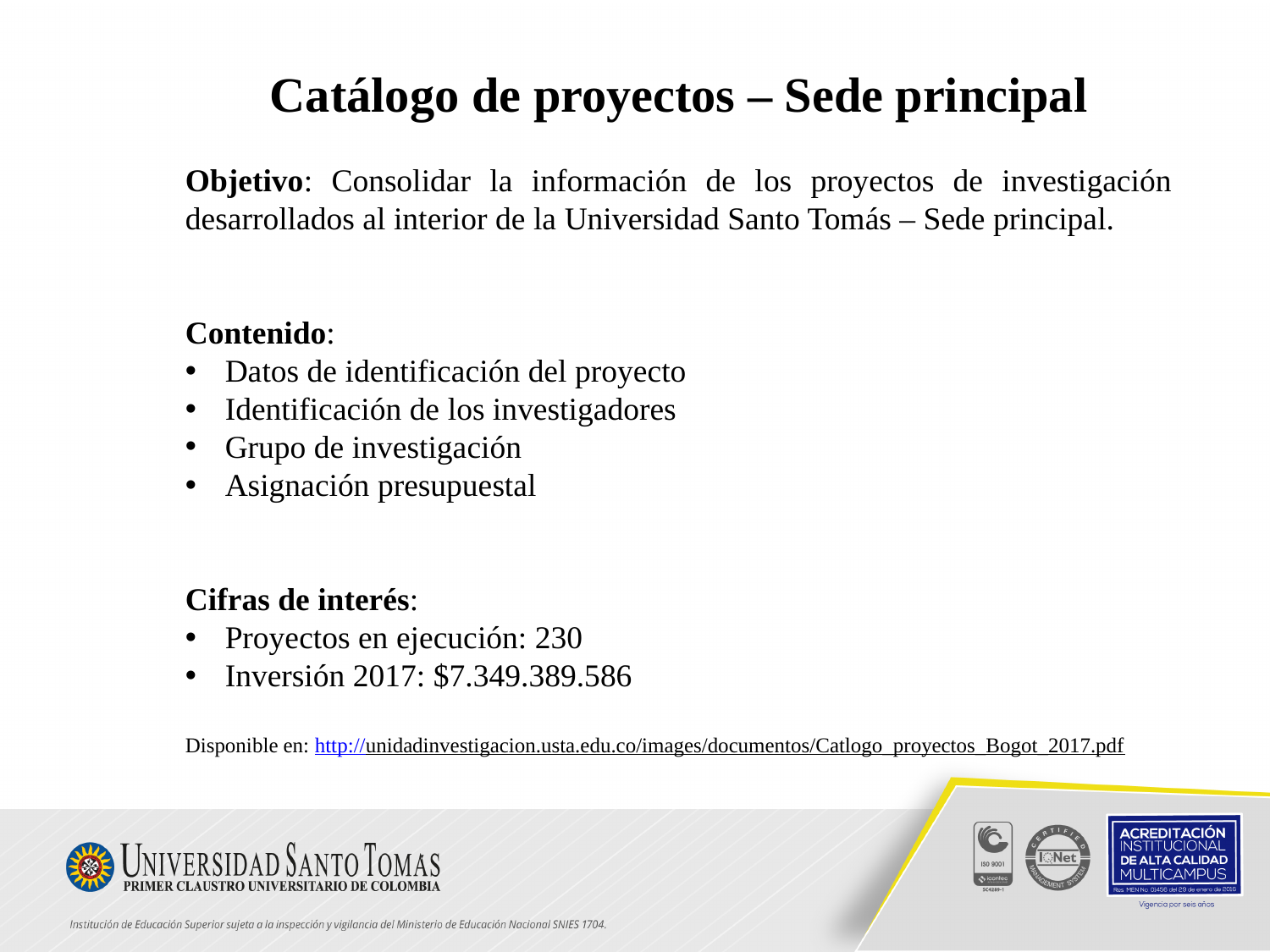

Catálogo de proyectos – Sede principal

Objetivo: Consolidar la información de los proyectos de investigación desarrollados al interior de la Universidad Santo Tomás – Sede principal.

Contenido:
Datos de identificación del proyecto
Identificación de los investigadores
Grupo de investigación
Asignación presupuestal

Cifras de interés:
Proyectos en ejecución: 230
Inversión 2017: $7.349.389.586

Disponible en: http://unidadinvestigacion.usta.edu.co/images/documentos/Catlogo_proyectos_Bogot_2017.pdf